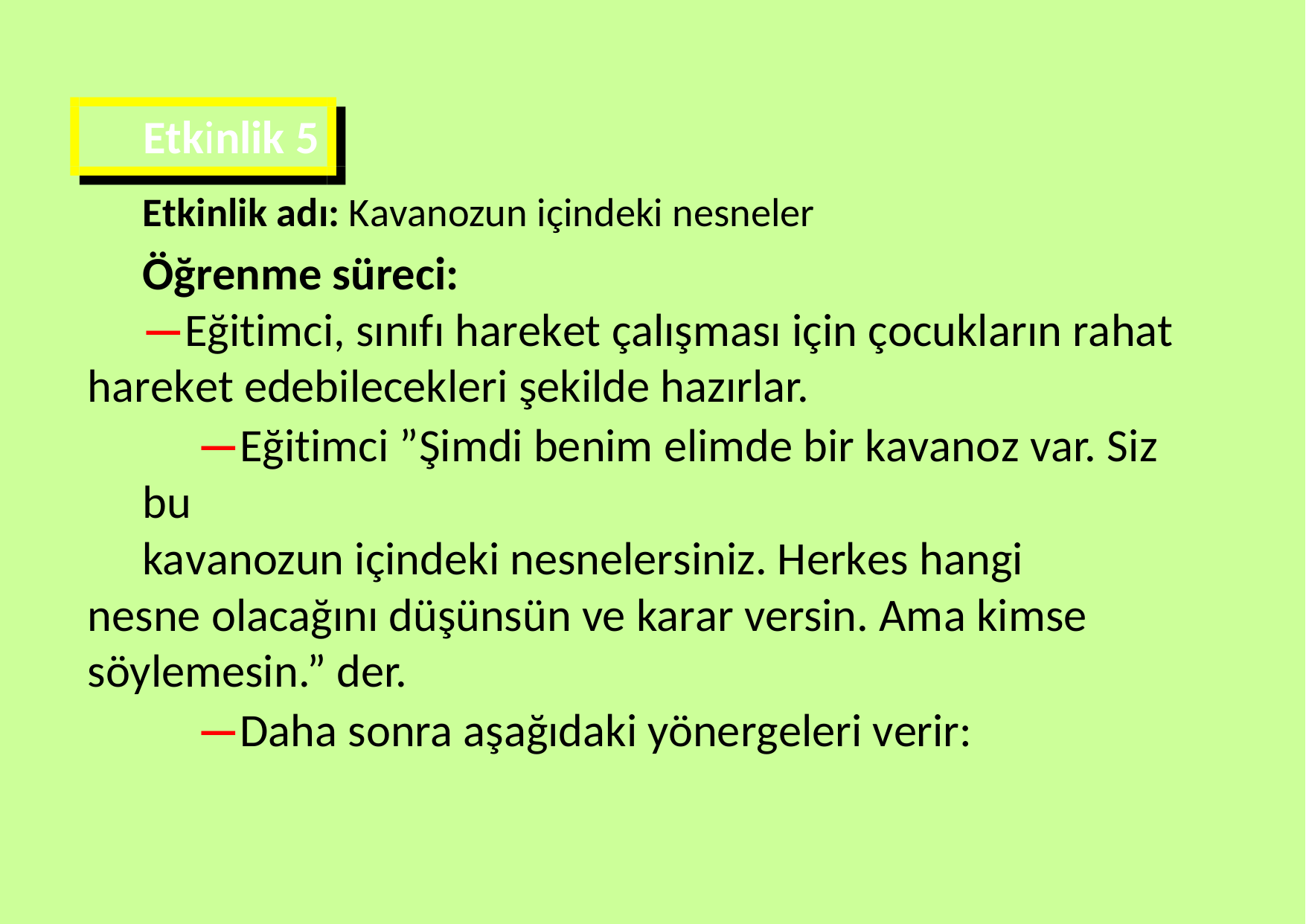

Etkinlik 5

Etkinlik adı: Kavanozun içindeki nesneler
Öğrenme süreci:
—Eğitimci, sınıfı hareket çalışması için çocukların rahat hareket edebilecekleri şekilde hazırlar.
—Eğitimci ”Şimdi benim elimde bir kavanoz var. Siz bu
kavanozun içindeki nesnelersiniz. Herkes hangi nesne olacağını düşünsün ve karar versin. Ama kimse söylemesin.” der.
—Daha sonra aşağıdaki yönergeleri verir: